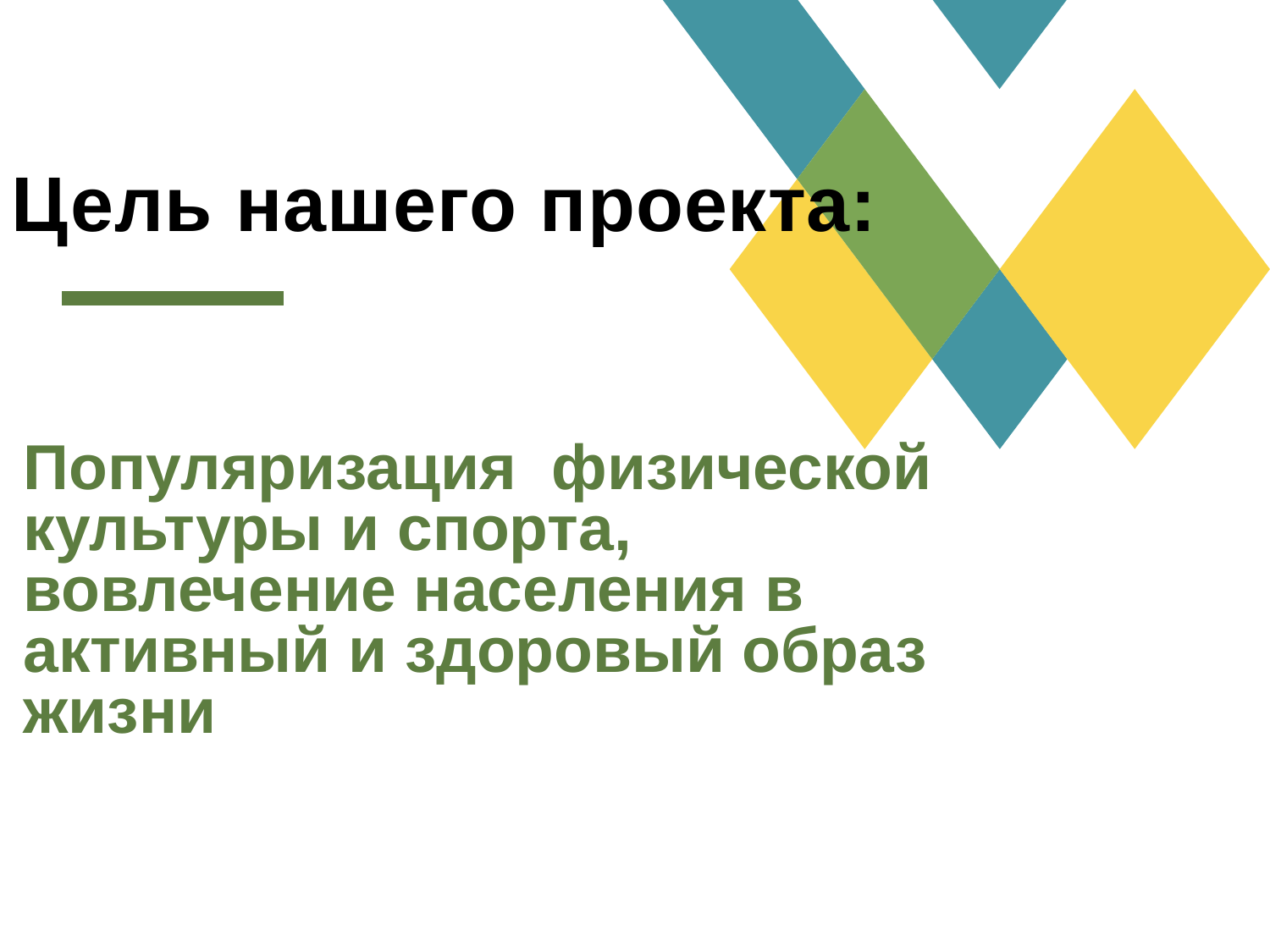

# Цель нашего проекта:
Популяризация  физической культуры и спорта, вовлечение населения в активный и здоровый образ жизни